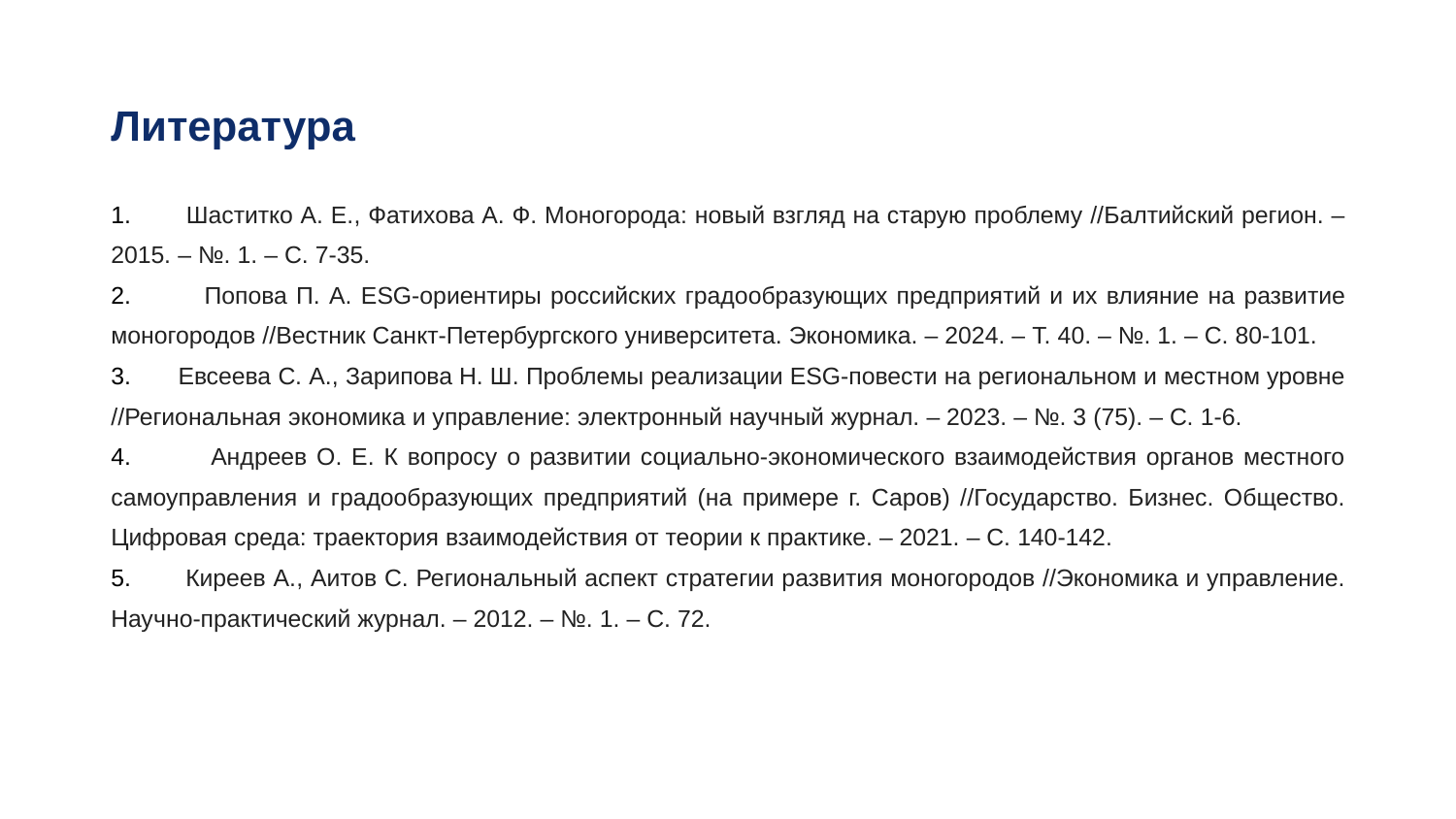

# Литература
1.             Шаститко А. Е., Фатихова А. Ф. Моногорода: новый взгляд на старую проблему //Балтийский регион. – 2015. – №. 1. – С. 7-35.
2.             Попова П. А. ESG-ориентиры российских градообразующих предприятий и их влияние на развитие моногородов //Вестник Санкт-Петербургского университета. Экономика. – 2024. – Т. 40. – №. 1. – С. 80-101.
3.             Евсеева С. А., Зарипова Н. Ш. Проблемы реализации ESG-повести на региональном и местном уровне //Региональная экономика и управление: электронный научный журнал. – 2023. – №. 3 (75). – С. 1-6.
4.             Андреев О. Е. К вопросу о развитии социально-экономического взаимодействия органов местного самоуправления и градообразующих предприятий (на примере г. Саров) //Государство. Бизнес. Общество. Цифровая среда: траектория взаимодействия от теории к практике. – 2021. – С. 140-142.
5.             Киреев А., Аитов С. Региональный аспект стратегии развития моногородов //Экономика и управление. Научно-практический журнал. – 2012. – №. 1. – С. 72.